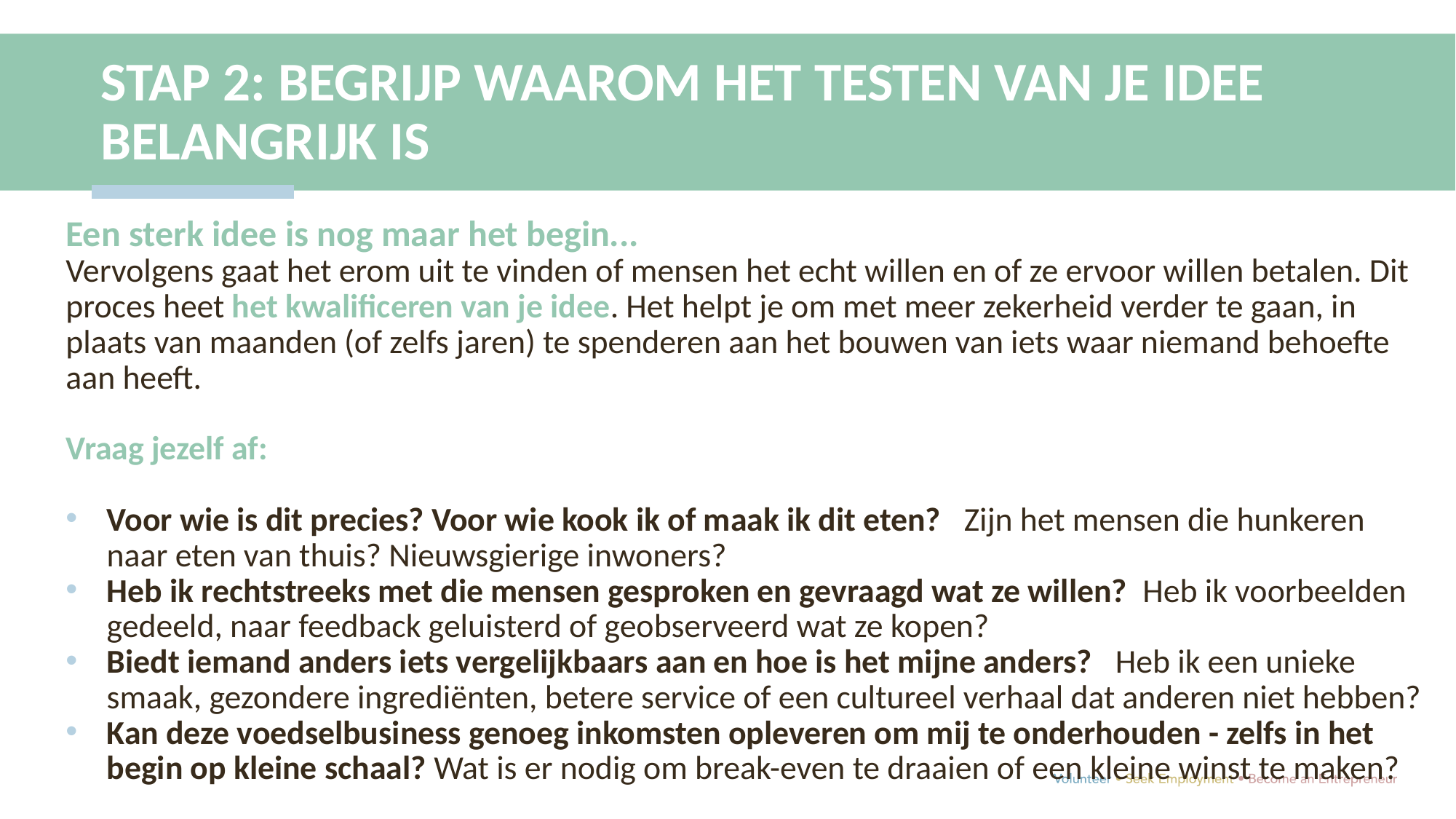

STAP 2: BEGRIJP WAAROM HET TESTEN VAN JE IDEE BELANGRIJK IS
Een sterk idee is nog maar het begin...
Vervolgens gaat het erom uit te vinden of mensen het echt willen en of ze ervoor willen betalen. Dit proces heet het kwalificeren van je idee. Het helpt je om met meer zekerheid verder te gaan, in plaats van maanden (of zelfs jaren) te spenderen aan het bouwen van iets waar niemand behoefte aan heeft.

Vraag jezelf af:

Voor wie is dit precies? Voor wie kook ik of maak ik dit eten?   Zijn het mensen die hunkeren naar eten van thuis? Nieuwsgierige inwoners?
Heb ik rechtstreeks met die mensen gesproken en gevraagd wat ze willen?  Heb ik voorbeelden gedeeld, naar feedback geluisterd of geobserveerd wat ze kopen?
Biedt iemand anders iets vergelijkbaars aan en hoe is het mijne anders?   Heb ik een unieke smaak, gezondere ingrediënten, betere service of een cultureel verhaal dat anderen niet hebben?
Kan deze voedselbusiness genoeg inkomsten opleveren om mij te onderhouden - zelfs in het begin op kleine schaal? Wat is er nodig om break-even te draaien of een kleine winst te maken?